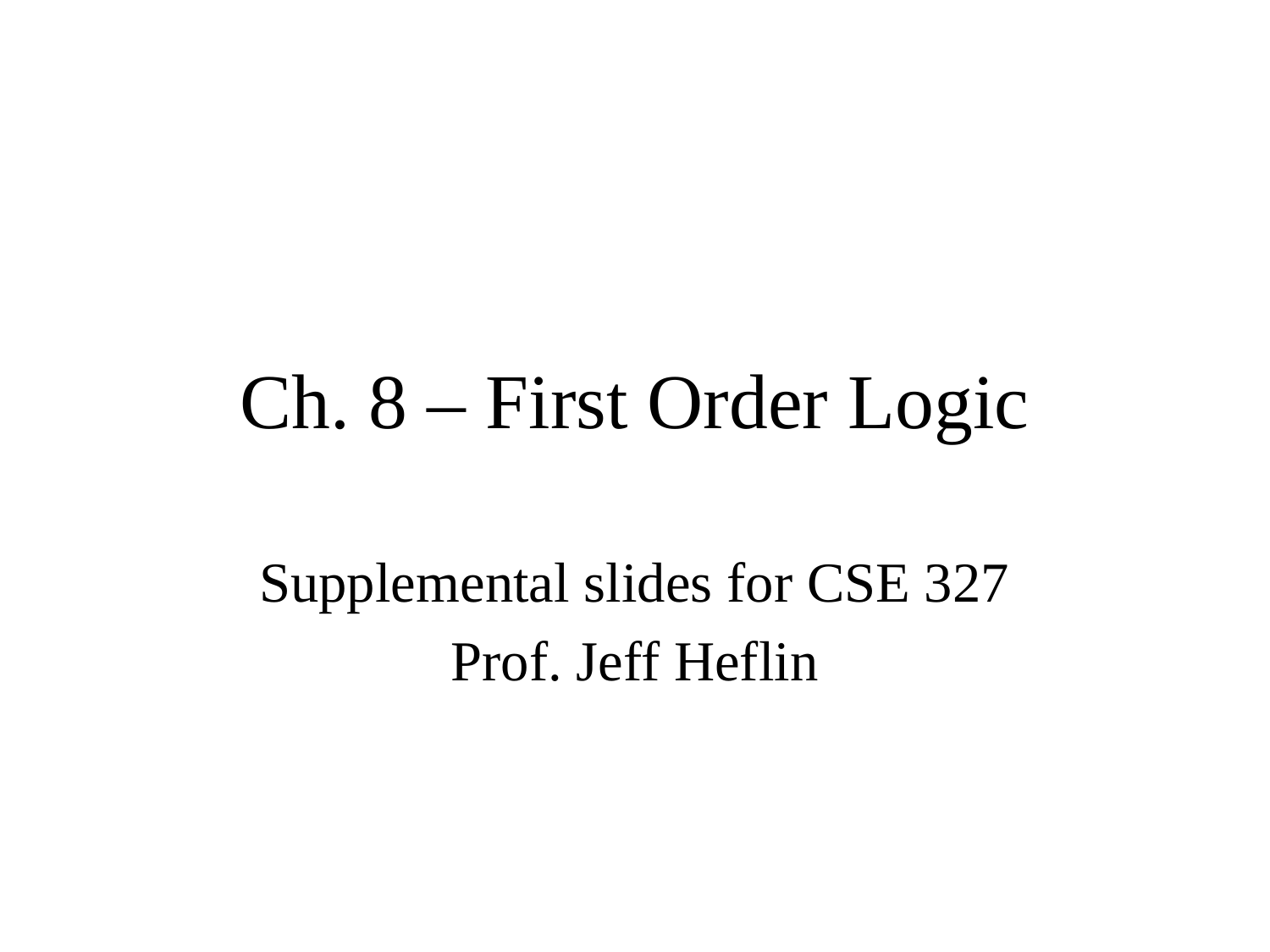

# Ch. 8 – First Order Logic
Supplemental slides for CSE 327
Prof. Jeff Heflin